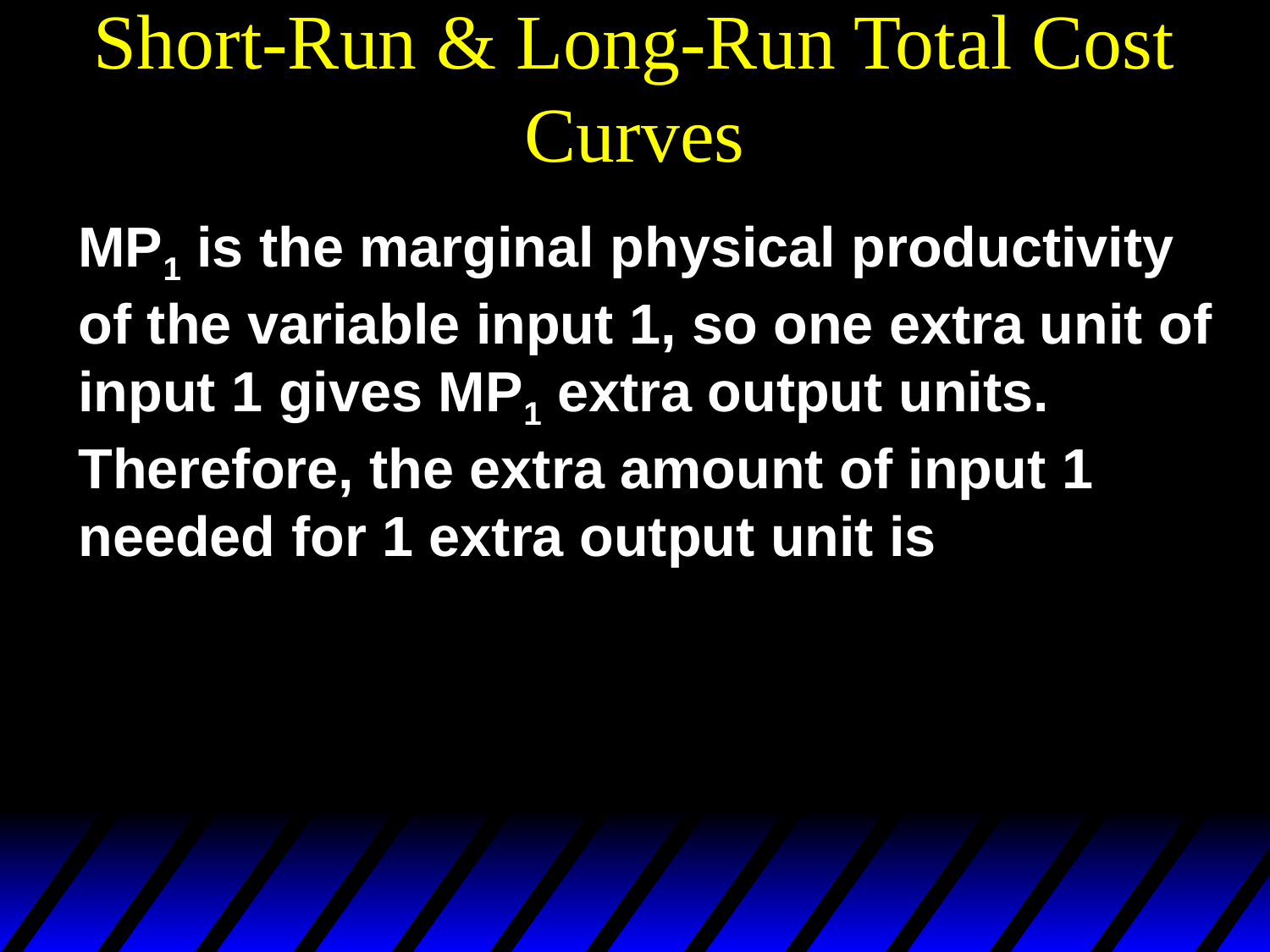

# Short-Run & Long-Run Total Cost Curves
MP1 is the marginal physical productivity
of the variable input 1, so one extra unit of
input 1 gives MP1 extra output units.
Therefore, the extra amount of input 1
needed for 1 extra output unit is